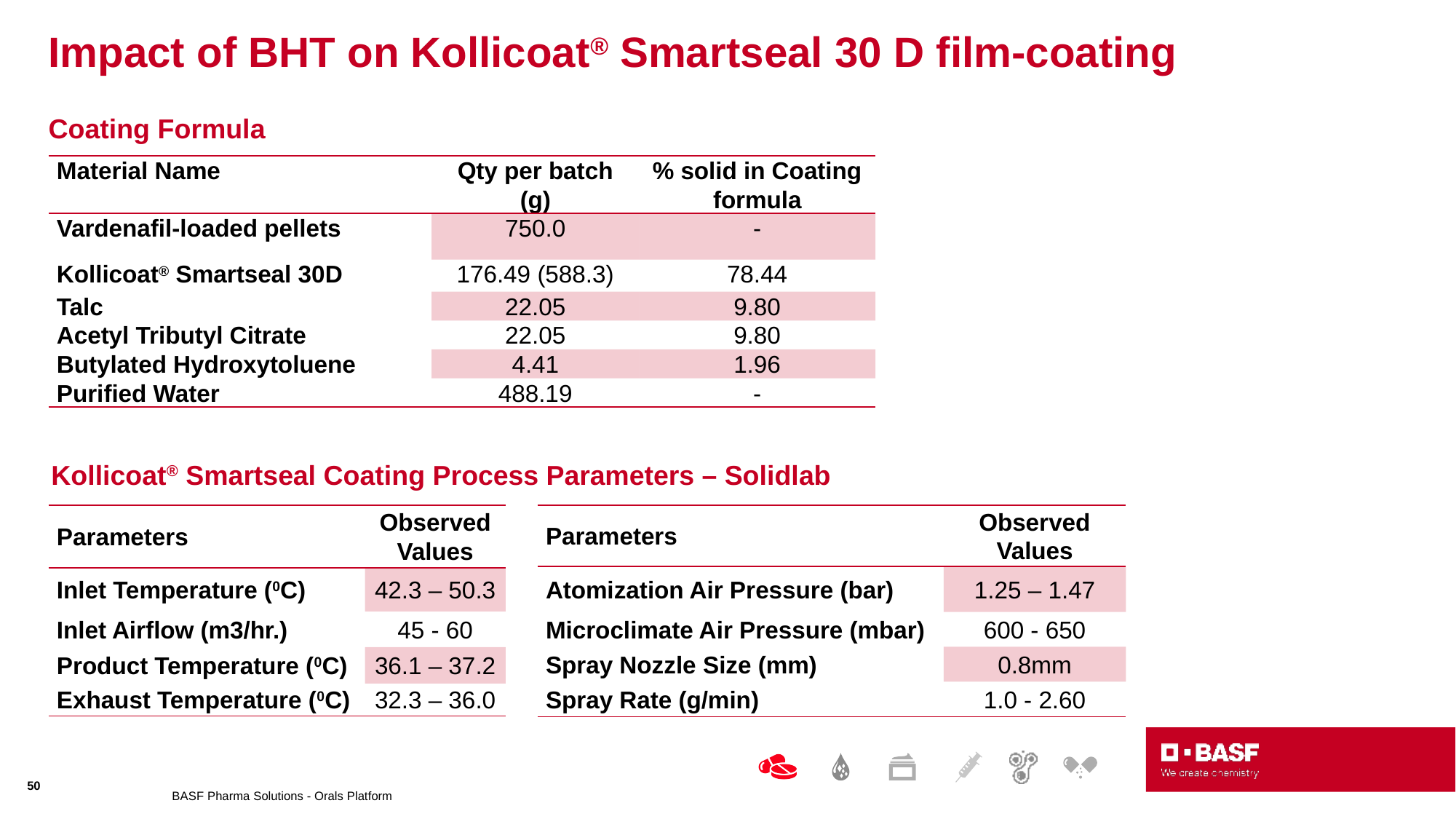

# Impact of BHT on Kollicoat® Smartseal 30 D film-coating
Coating Formula
| Material Name | Qty per batch (g) | % solid in Coating formula |
| --- | --- | --- |
| Vardenafil-loaded pellets | 750.0 | - |
| Kollicoat® Smartseal 30D | 176.49 (588.3) | 78.44 |
| Talc | 22.05 | 9.80 |
| Acetyl Tributyl Citrate | 22.05 | 9.80 |
| Butylated Hydroxytoluene | 4.41 | 1.96 |
| Purified Water | 488.19 | - |
Kollicoat® Smartseal Coating Process Parameters – Solidlab
| Parameters | Observed Values |
| --- | --- |
| Inlet Temperature (0C) | 42.3 – 50.3 |
| Inlet Airflow (m3/hr.) | 45 - 60 |
| Product Temperature (0C) | 36.1 – 37.2 |
| Exhaust Temperature (0C) | 32.3 – 36.0 |
| Parameters | Observed Values |
| --- | --- |
| Atomization Air Pressure (bar) | 1.25 – 1.47 |
| Microclimate Air Pressure (mbar) | 600 - 650 |
| Spray Nozzle Size (mm) | 0.8mm |
| Spray Rate (g/min) | 1.0 - 2.60 |
50
BASF Pharma Solutions - Orals Platform